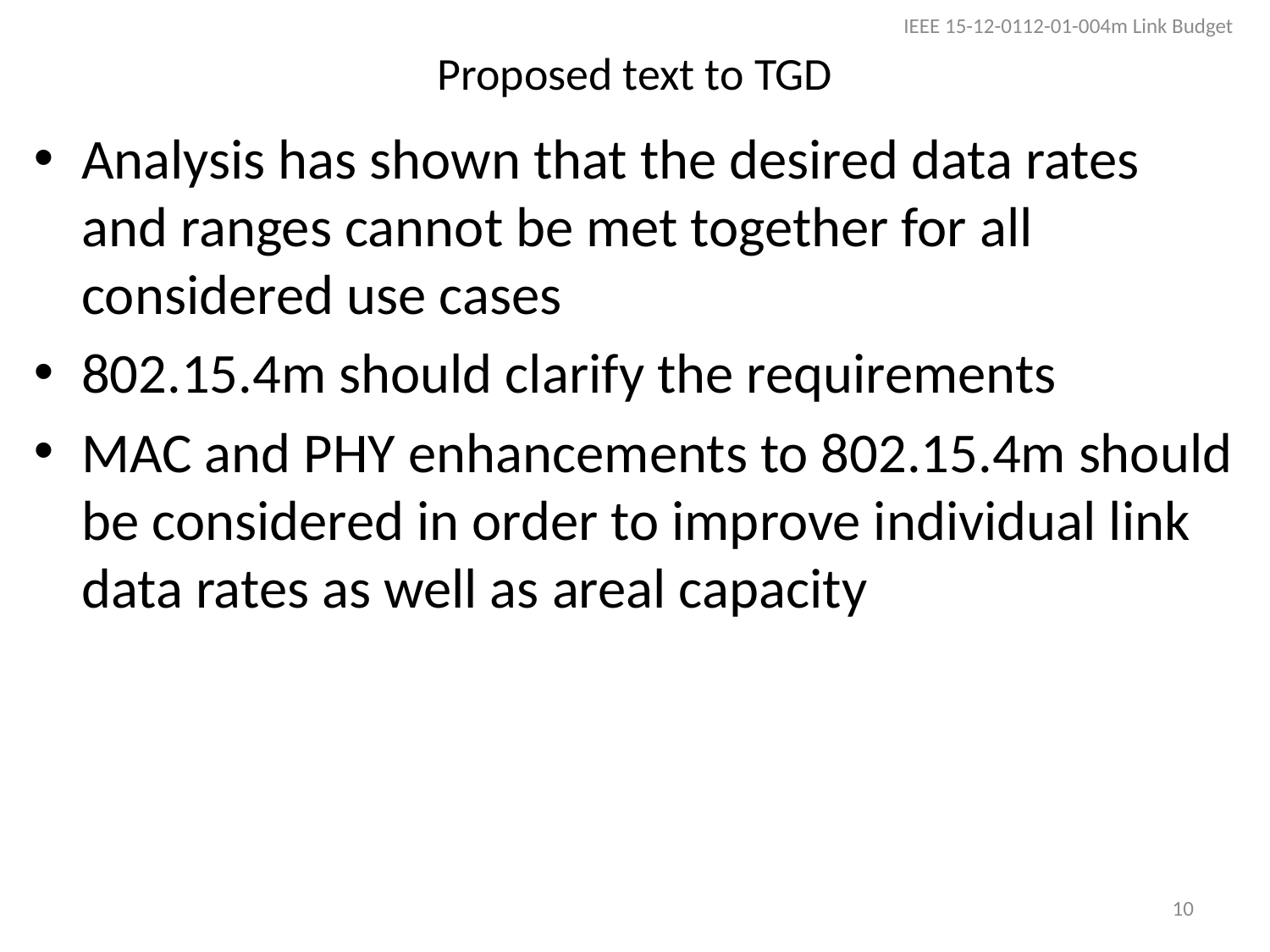

IEEE 15-12-0112-01-004m Link Budget
# Proposed text to TGD
Analysis has shown that the desired data rates and ranges cannot be met together for all considered use cases
802.15.4m should clarify the requirements
MAC and PHY enhancements to 802.15.4m should be considered in order to improve individual link data rates as well as areal capacity

10